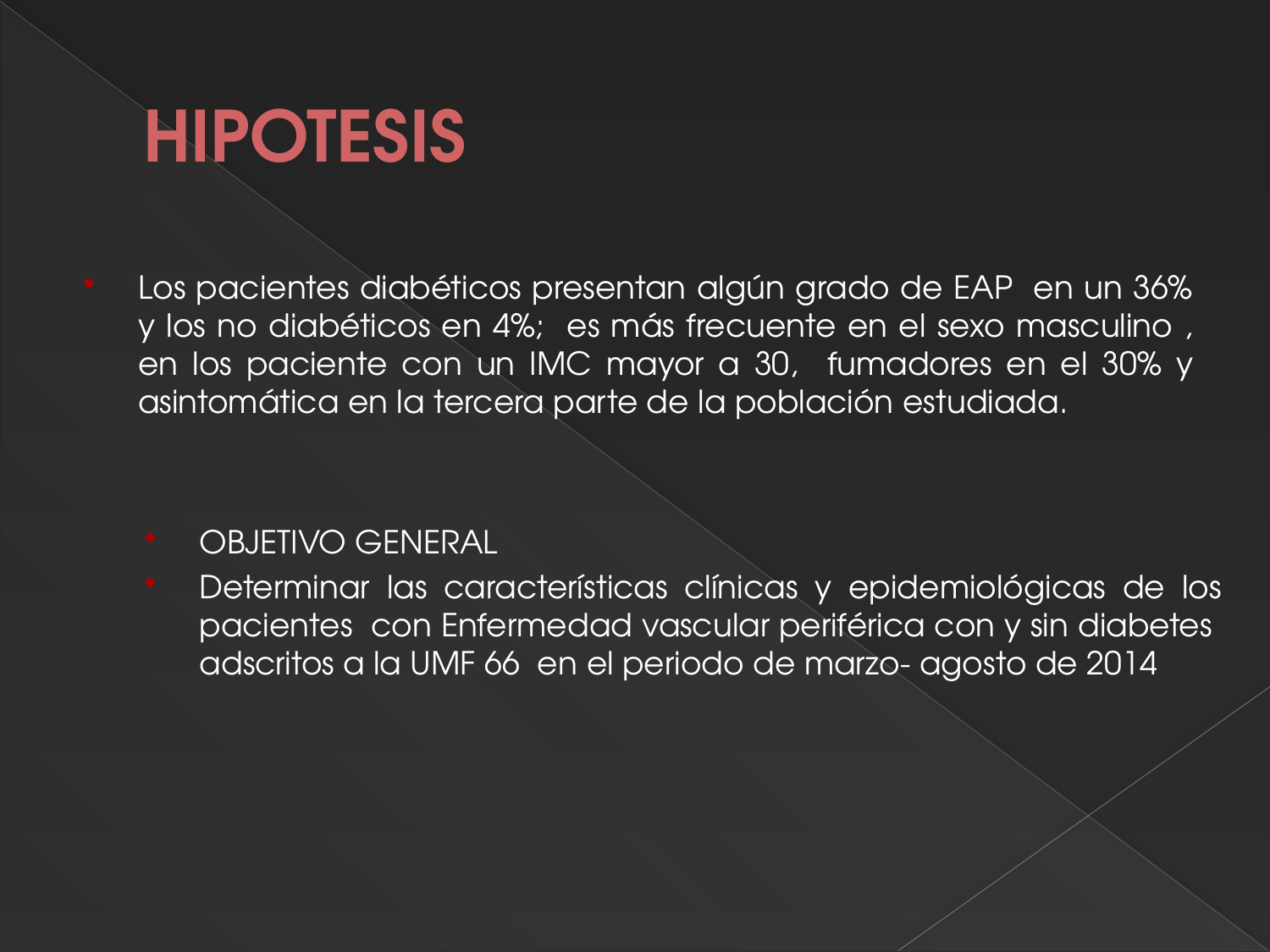

# HIPOTESIS
Los pacientes diabéticos presentan algún grado de EAP  en un 36% y los no diabéticos en 4%;  es más frecuente en el sexo masculino , en los paciente con un IMC mayor a 30,  fumadores en el 30% y asintomática en la tercera parte de la población estudiada.

OBJETIVO GENERAL
Determinar las características clínicas y epidemiológicas de los pacientes  con Enfermedad vascular periférica con y sin diabetes  adscritos a la UMF 66  en el periodo de marzo- agosto de 2014